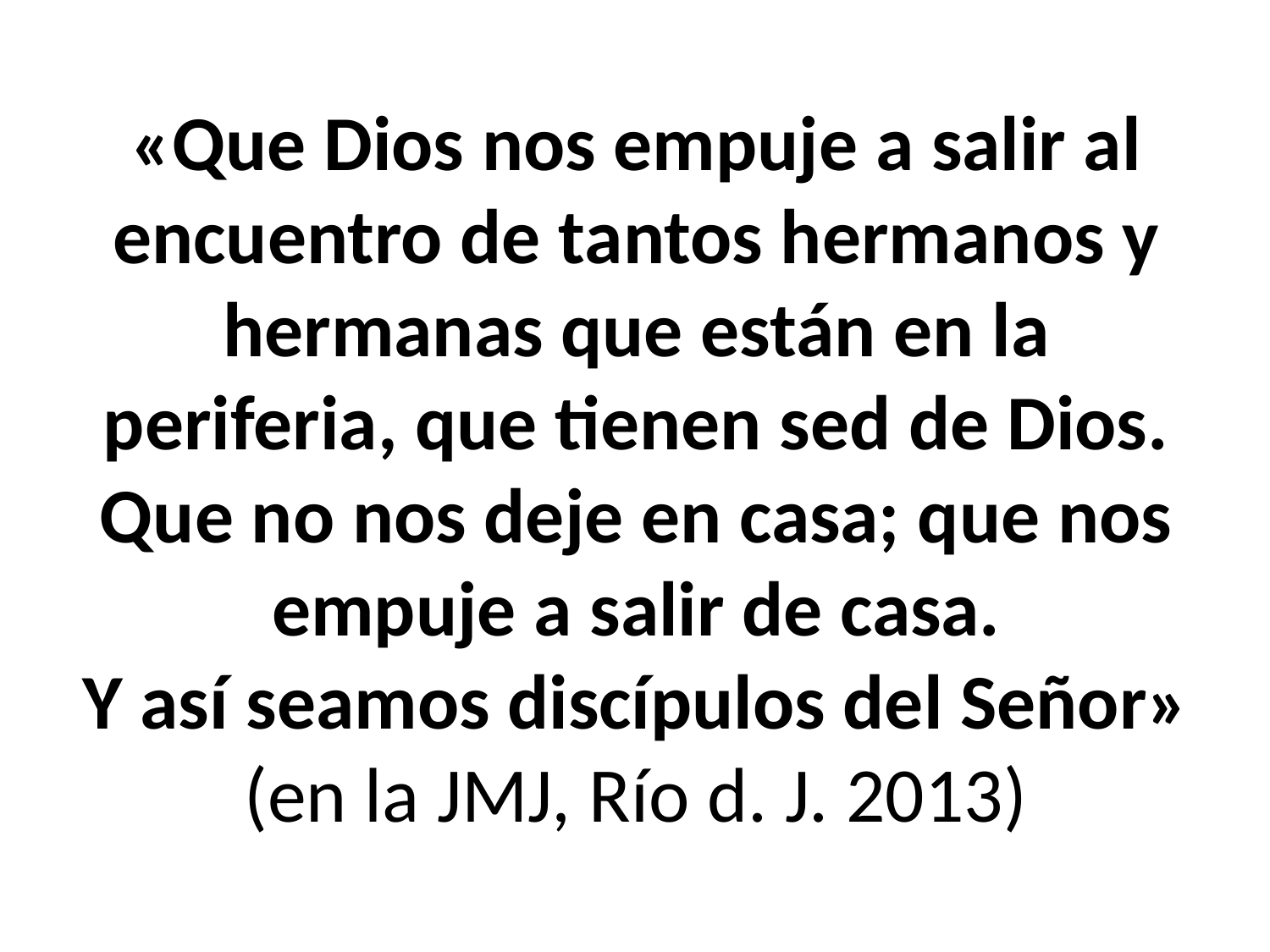

# «Que Dios nos empuje a salir al encuentro de tantos hermanos y hermanas que están en la periferia, que tienen sed de Dios. Que no nos deje en casa; que nos empuje a salir de casa. Y así seamos discípulos del Señor» (en la JMJ, Río d. J. 2013)